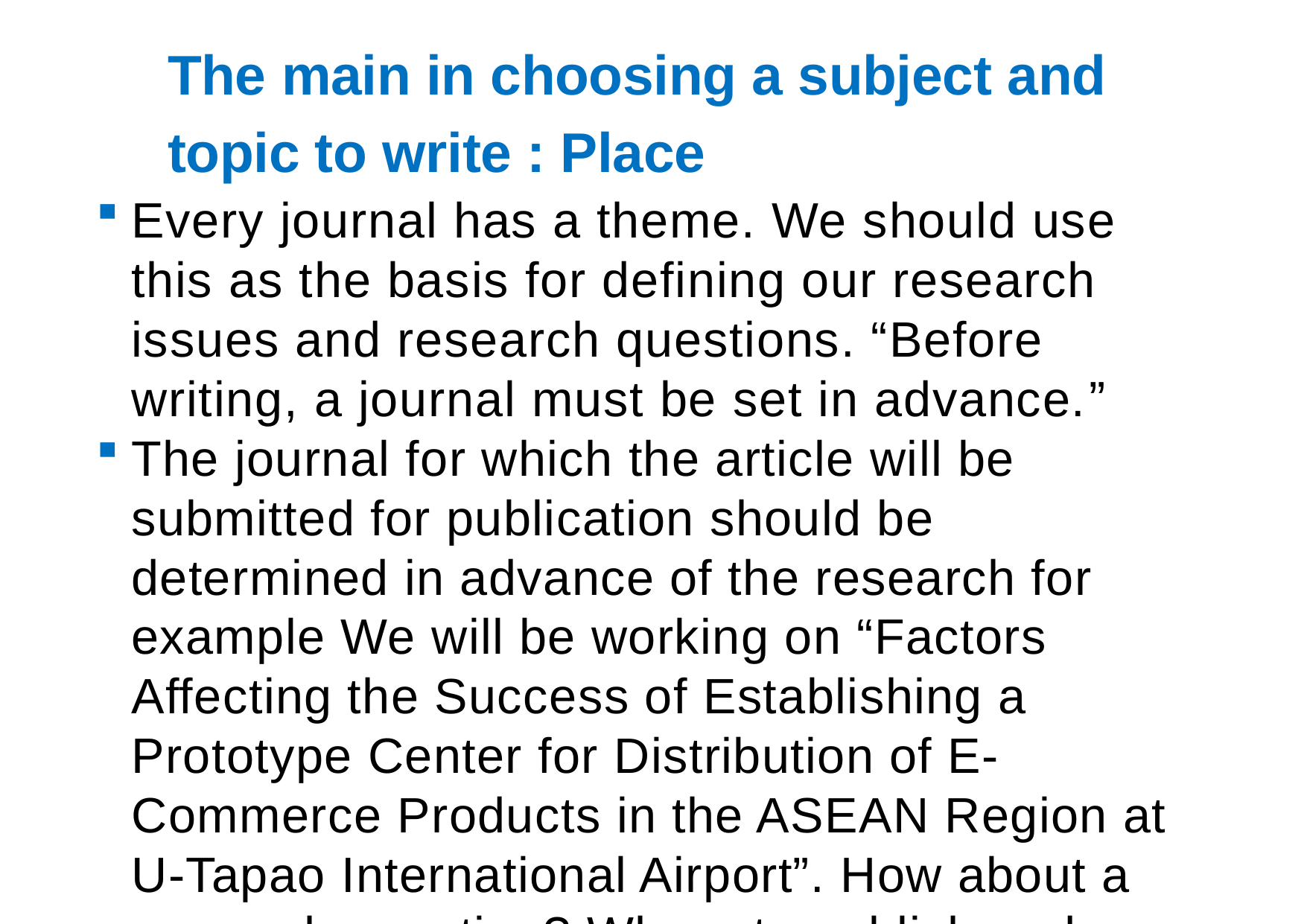

# The main in choosing a subject and topic to write : Place
Every journal has a theme. We should use this as the basis for defining our research issues and research questions. “Before writing, a journal must be set in advance.”
The journal for which the article will be submitted for publication should be determined in advance of the research for example We will be working on “Factors Affecting the Success of Establishing a Prototype Center for Distribution of E-Commerce Products in the ASEAN Region at U-Tapao International Airport”. How about a research question? Where to publish and within what period.